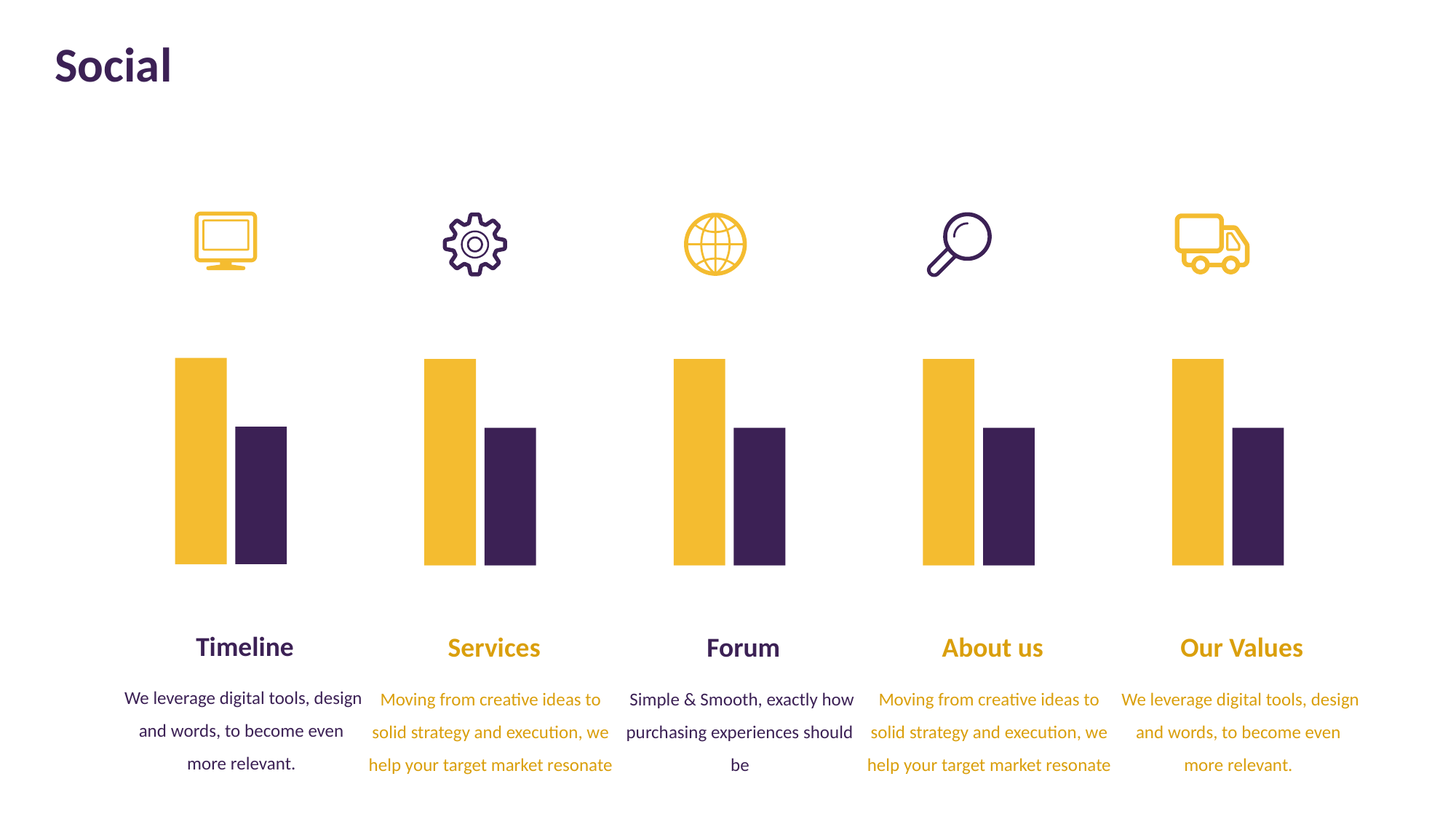

Social

85%
85%
85%
85%
85%

65%
65%
65%
65%
65%

Timeline
 We leverage digital tools, design and words, to become even more relevant.
Services
Moving from creative ideas to solid strategy and execution, we help your target market resonate
Forum
 Simple & Smooth, exactly how purchasing experiences should be
About us
Moving from creative ideas to solid strategy and execution, we help your target market resonate
Our Values
 We leverage digital tools, design and words, to become even more relevant.